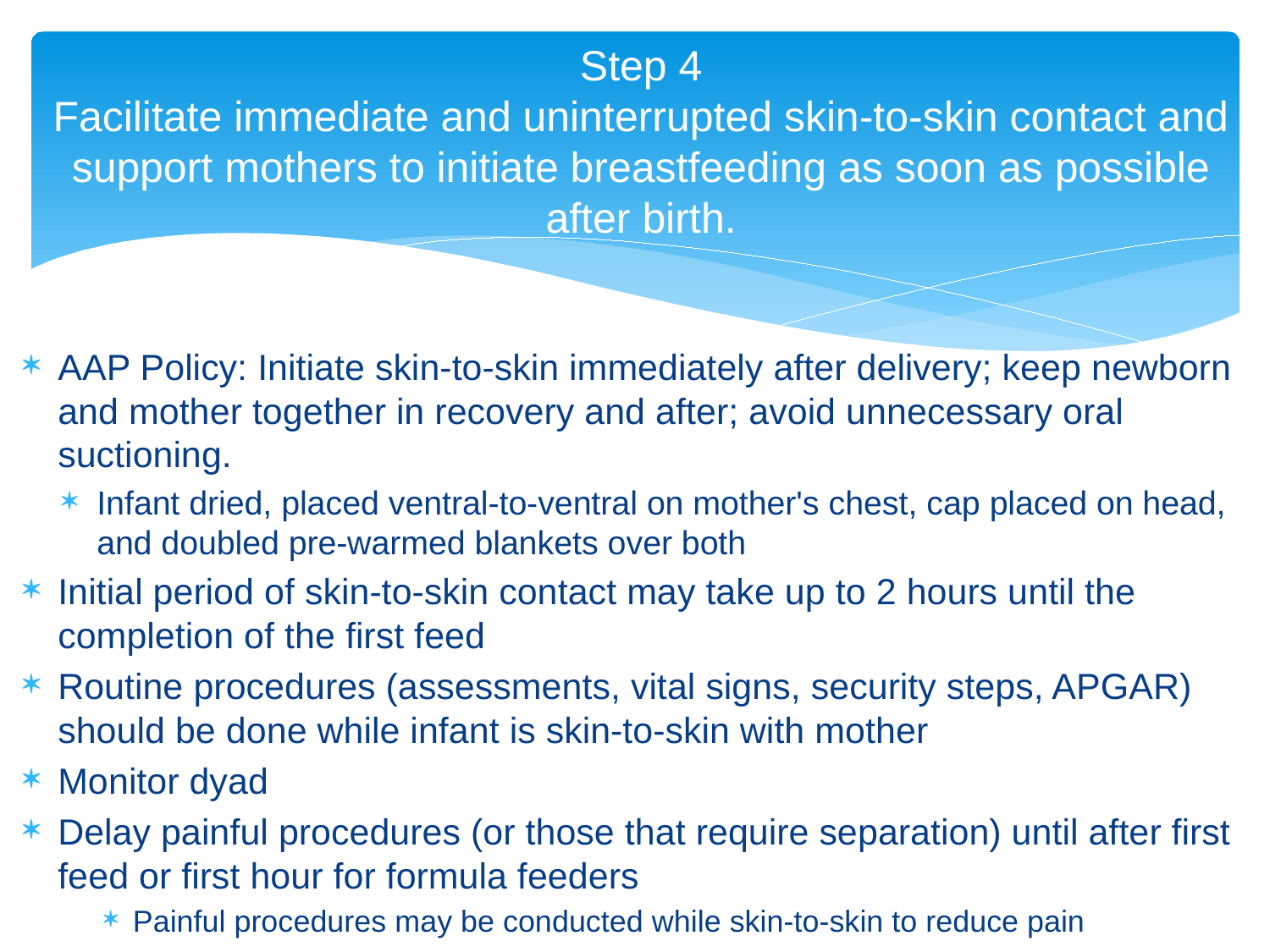

# Step 4 Facilitate immediate and uninterrupted skin-to-skin contact and support mothers to initiate breastfeeding as soon as possible after birth.
AAP Policy: Initiate skin-to-skin immediately after delivery; keep newborn and mother together in recovery and after; avoid unnecessary oral suctioning.
Infant dried, placed ventral-to-ventral on mother's chest, cap placed on head, and doubled pre-warmed blankets over both
Initial period of skin-to-skin contact may take up to 2 hours until the completion of the first feed
Routine procedures (assessments, vital signs, security steps, APGAR) should be done while infant is skin-to-skin with mother
Monitor dyad
Delay painful procedures (or those that require separation) until after first feed or first hour for formula feeders
Painful procedures may be conducted while skin-to-skin to reduce pain